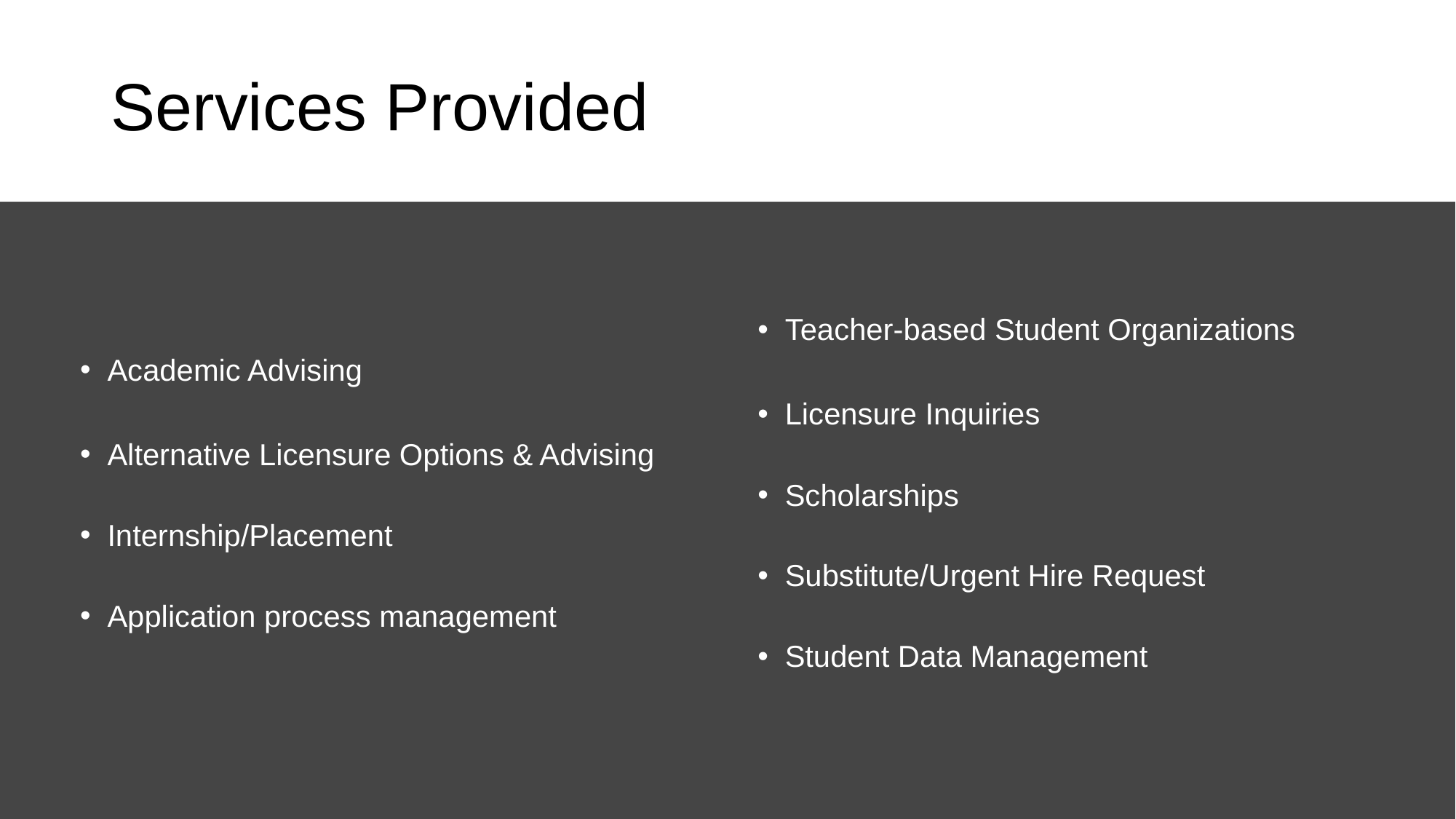

# Services Provided

Academic Advising
Alternative Licensure Options & Advising
Internship/Placement
Application process management
Teacher-based Student Organizations
Licensure Inquiries
Scholarships
Substitute/Urgent Hire Request
Student Data Management